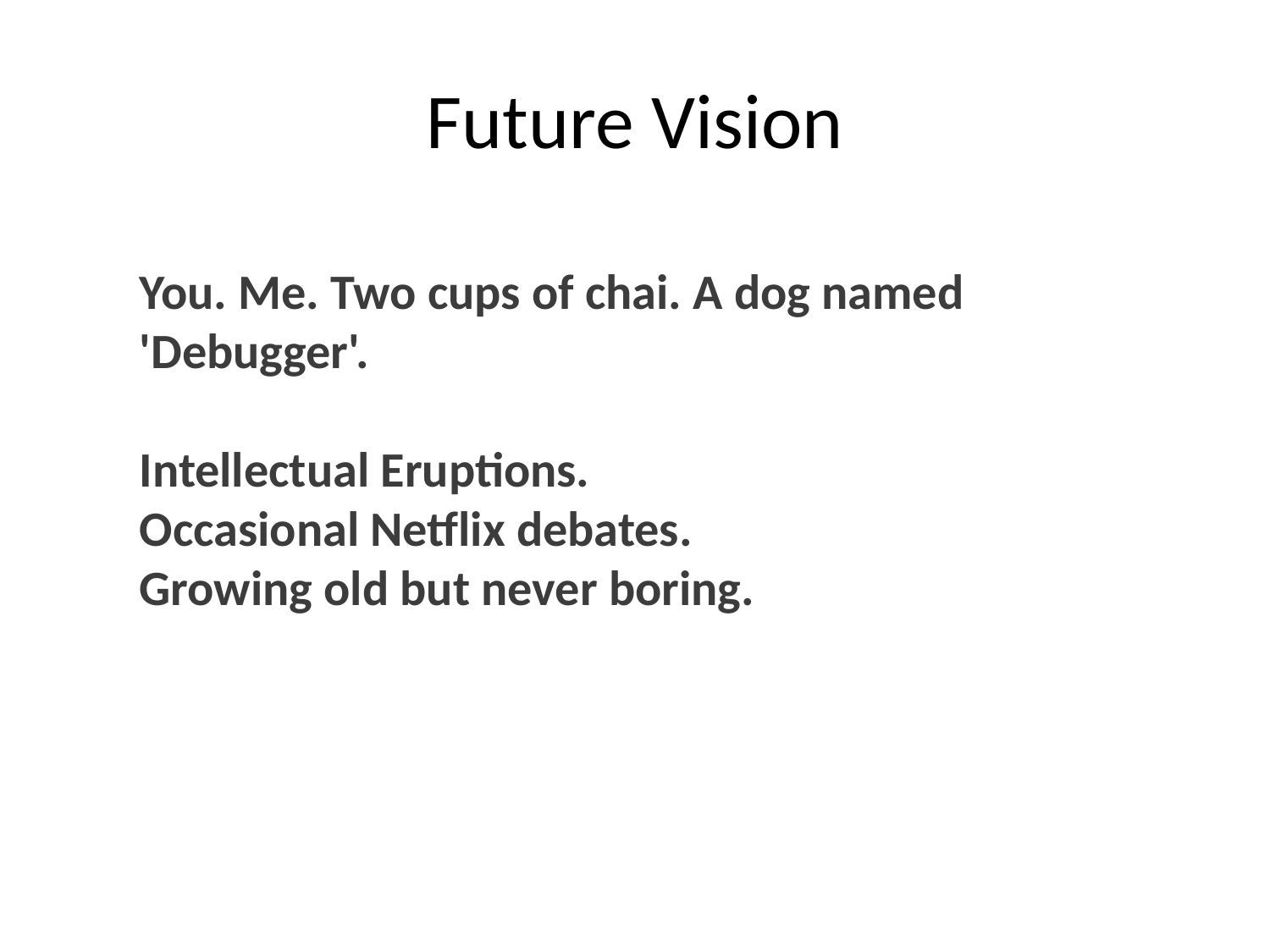

# Future Vision
You. Me. Two cups of chai. A dog named 'Debugger'.
Intellectual Eruptions.
Occasional Netflix debates.
Growing old but never boring.